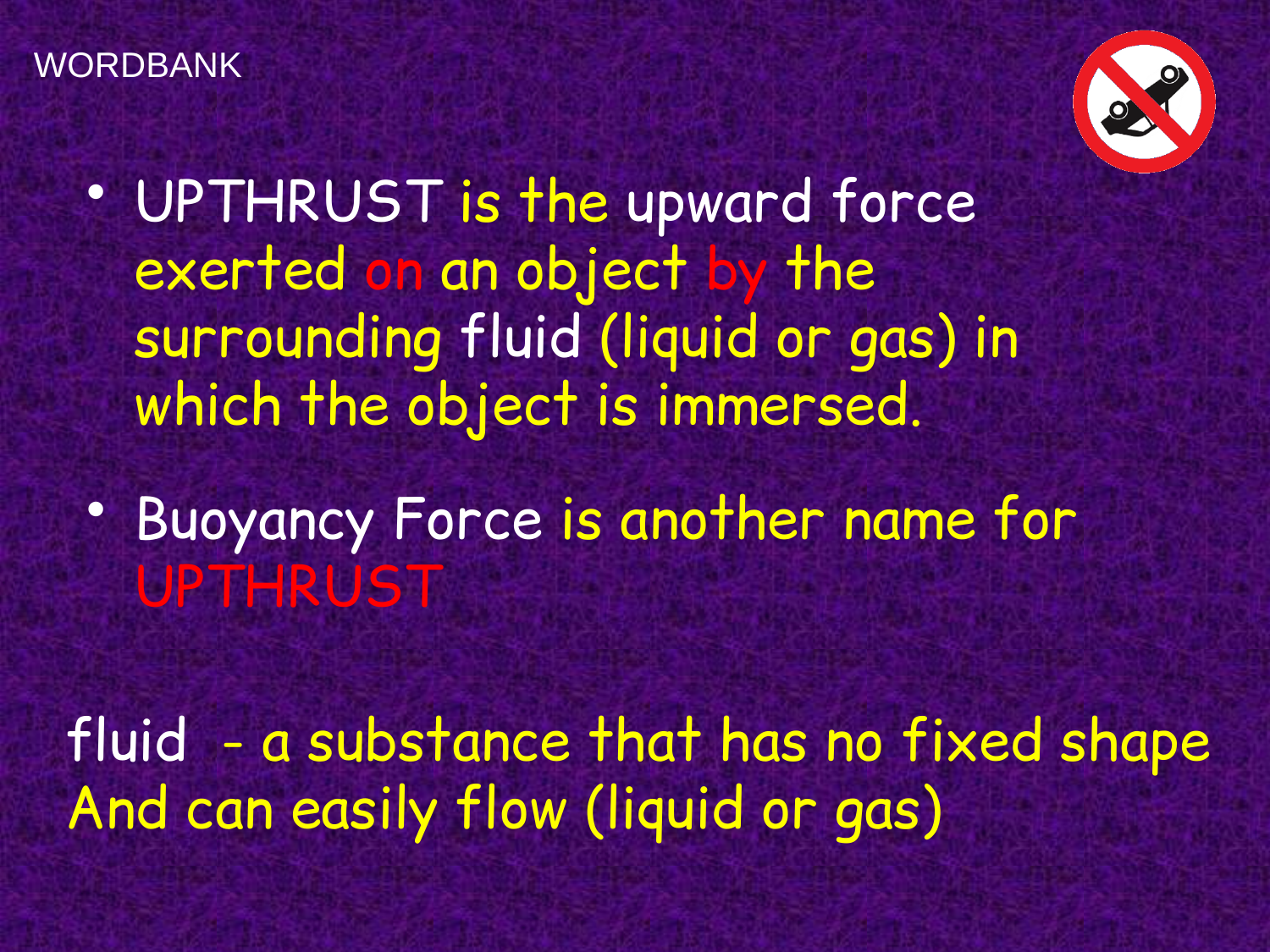

# WORDBANK
UPTHRUST is the upward force exerted on an object by the surrounding fluid (liquid or gas) in which the object is immersed.
Buoyancy Force is another name for UPTHRUST
fluid  - a substance that has no fixed shape
And can easily flow (liquid or gas)